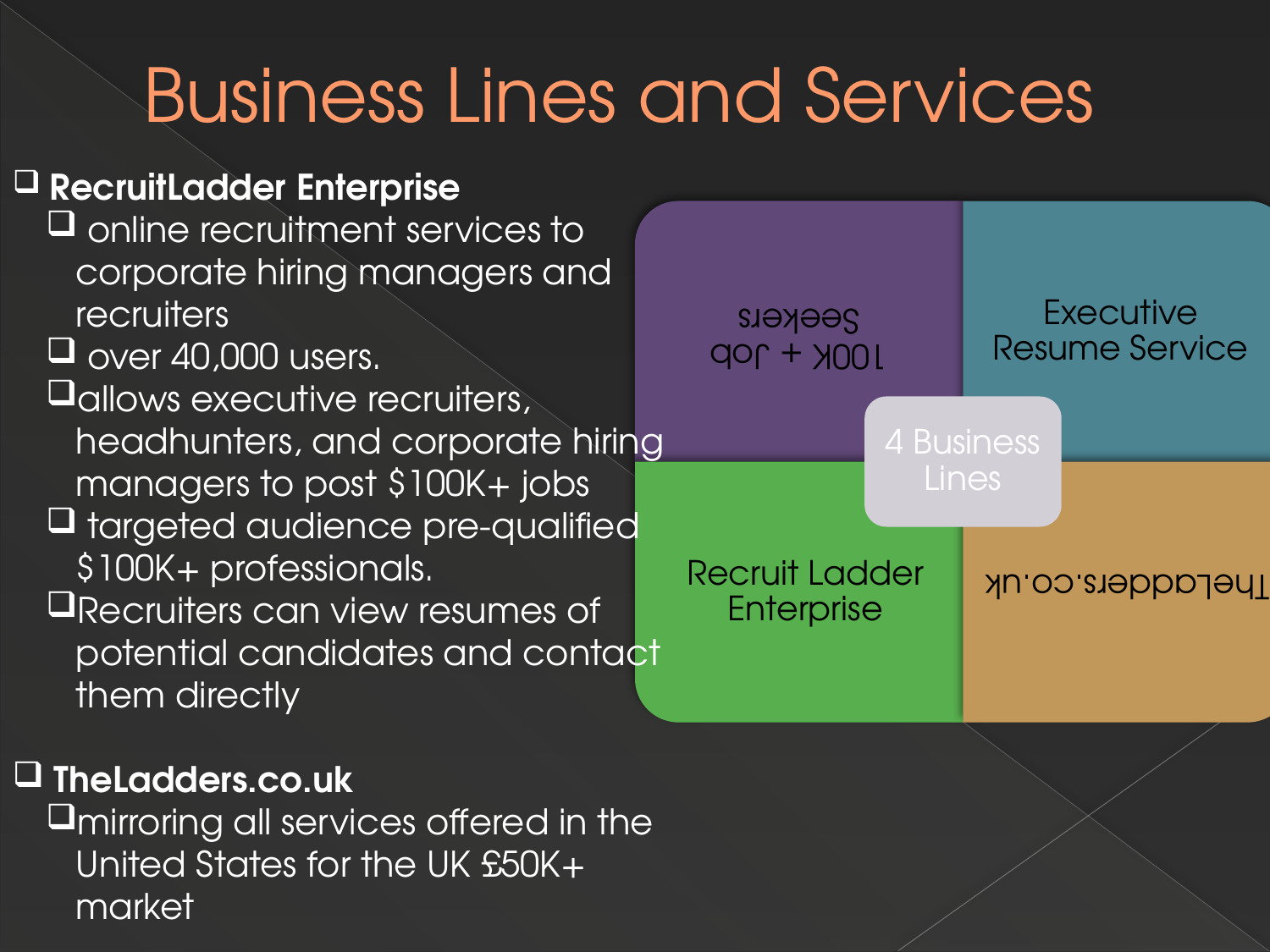

# Business Lines and Services
 RecruitLadder Enterprise
 online recruitment services to corporate hiring managers and recruiters
 over 40,000 users.
allows executive recruiters, headhunters, and corporate hiring managers to post $100K+ jobs
 targeted audience pre-qualified $100K+ professionals.
Recruiters can view resumes of potential candidates and contact them directly

 TheLadders.co.uk
mirroring all services offered in the United States for the UK £50K+ market
100K + Job Seekers
Executive Resume Service
Recruit Ladder Enterprise
TheLadders.co.uk
4 Business Lines